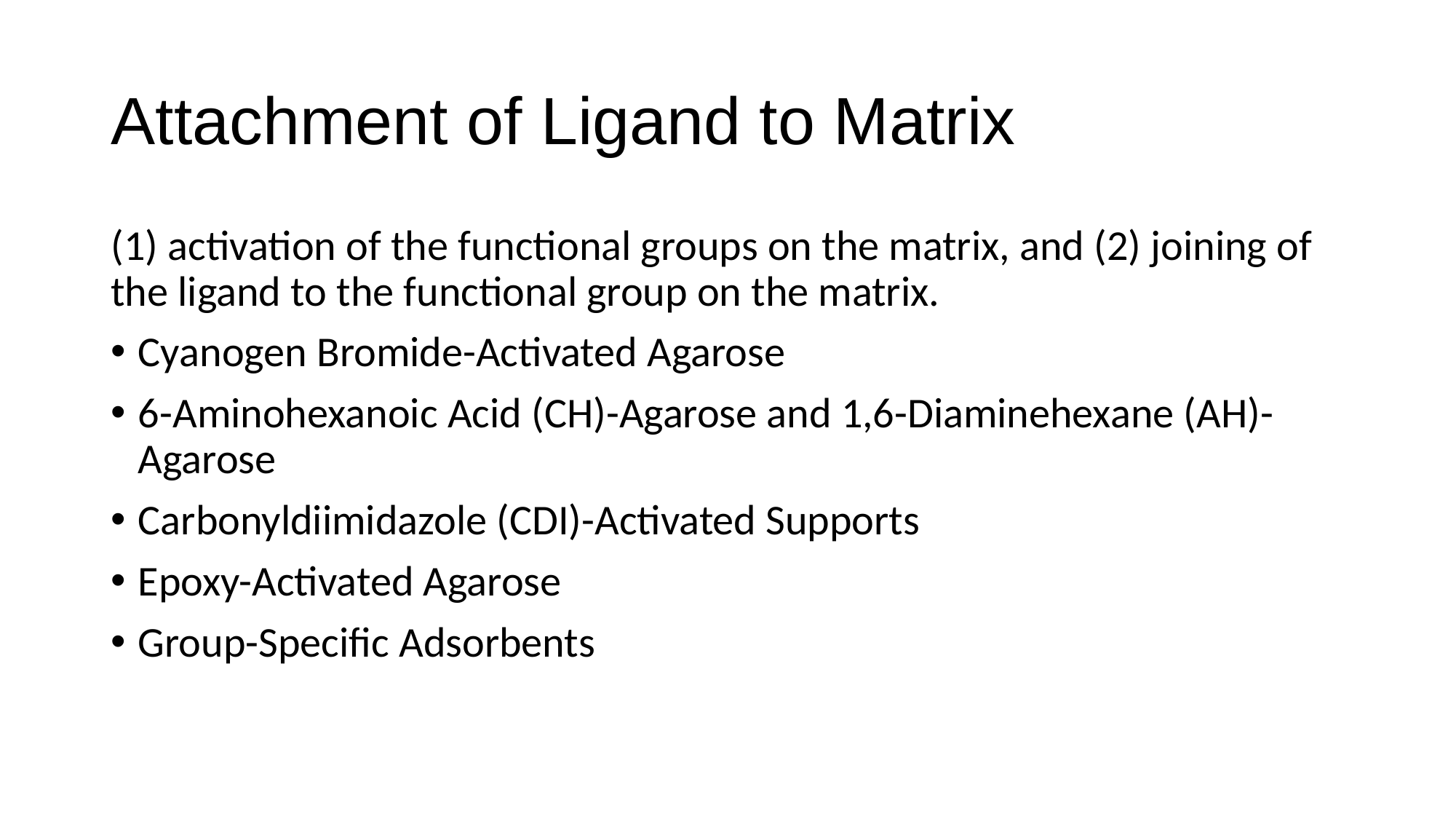

# Attachment of Ligand to Matrix
(1) activation of the functional groups on the matrix, and (2) joining of the ligand to the functional group on the matrix.
Cyanogen Bromide-Activated Agarose
6-Aminohexanoic Acid (CH)-Agarose and 1,6-Diaminehexane (AH)-Agarose
Carbonyldiimidazole (CDI)-Activated Supports
Epoxy-Activated Agarose
Group-Specific Adsorbents